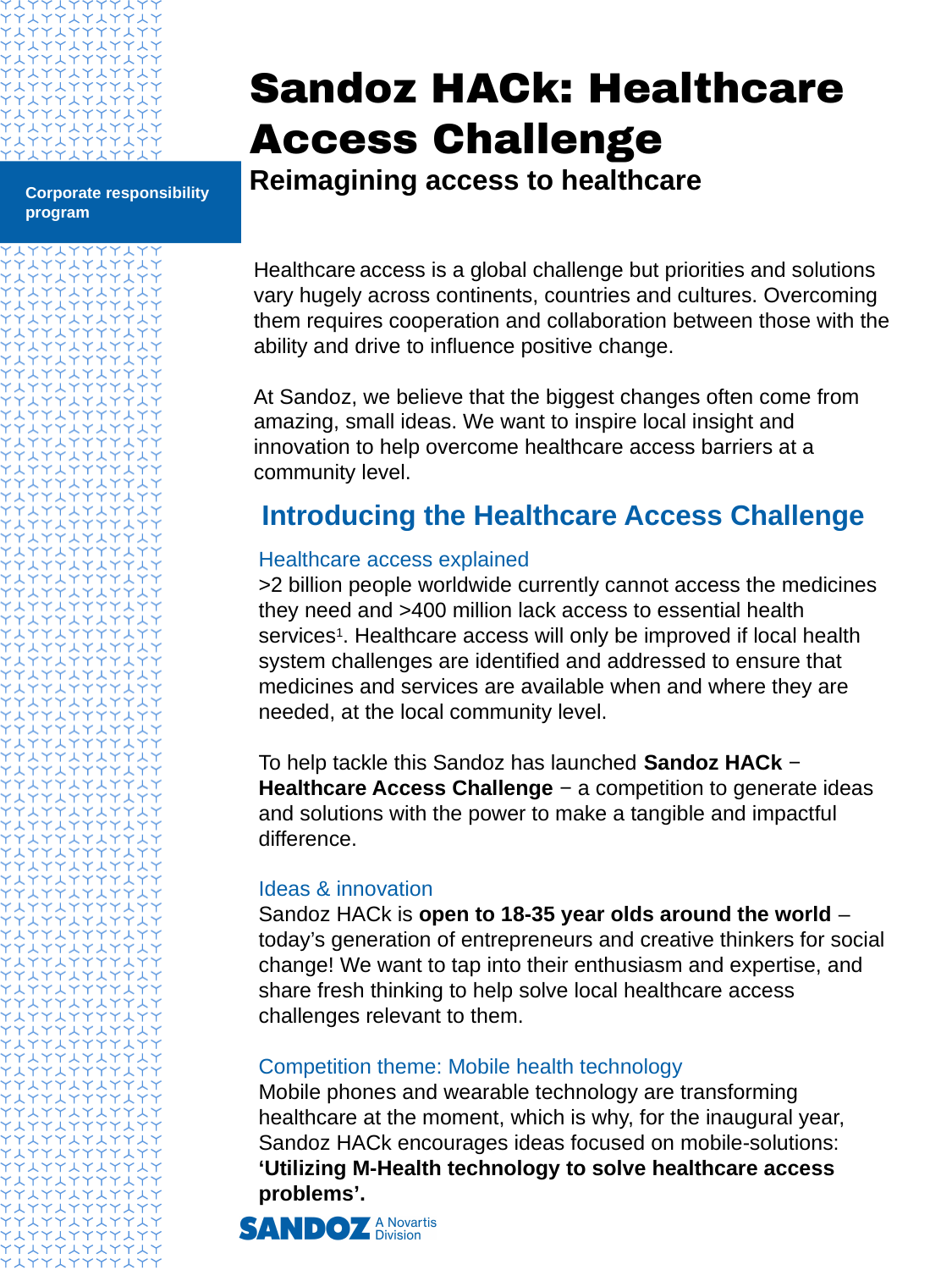

Sandoz HACk: Healthcare Access Challenge
Reimagining access to healthcare
Corporate responsibility program
Healthcare access is a global challenge but priorities and solutions vary hugely across continents, countries and cultures. Overcoming them requires cooperation and collaboration between those with the ability and drive to influence positive change.

At Sandoz, we believe that the biggest changes often come from amazing, small ideas. We want to inspire local insight and innovation to help overcome healthcare access barriers at a community level.
Introducing the Healthcare Access Challenge
Healthcare access explained
>2 billion people worldwide currently cannot access the medicines they need and >400 million lack access to essential health services1. Healthcare access will only be improved if local health system challenges are identified and addressed to ensure that medicines and services are available when and where they are needed, at the local community level.

To help tackle this Sandoz has launched Sandoz HACk − Healthcare Access Challenge − a competition to generate ideas and solutions with the power to make a tangible and impactful difference.

Ideas & innovation
Sandoz HACk is open to 18-35 year olds around the world – today’s generation of entrepreneurs and creative thinkers for social change! We want to tap into their enthusiasm and expertise, and share fresh thinking to help solve local healthcare access challenges relevant to them.

Competition theme: Mobile health technology
Mobile phones and wearable technology are transforming healthcare at the moment, which is why, for the inaugural year, Sandoz HACk encourages ideas focused on mobile-solutions: ‘Utilizing M-Health technology to solve healthcare access problems’.